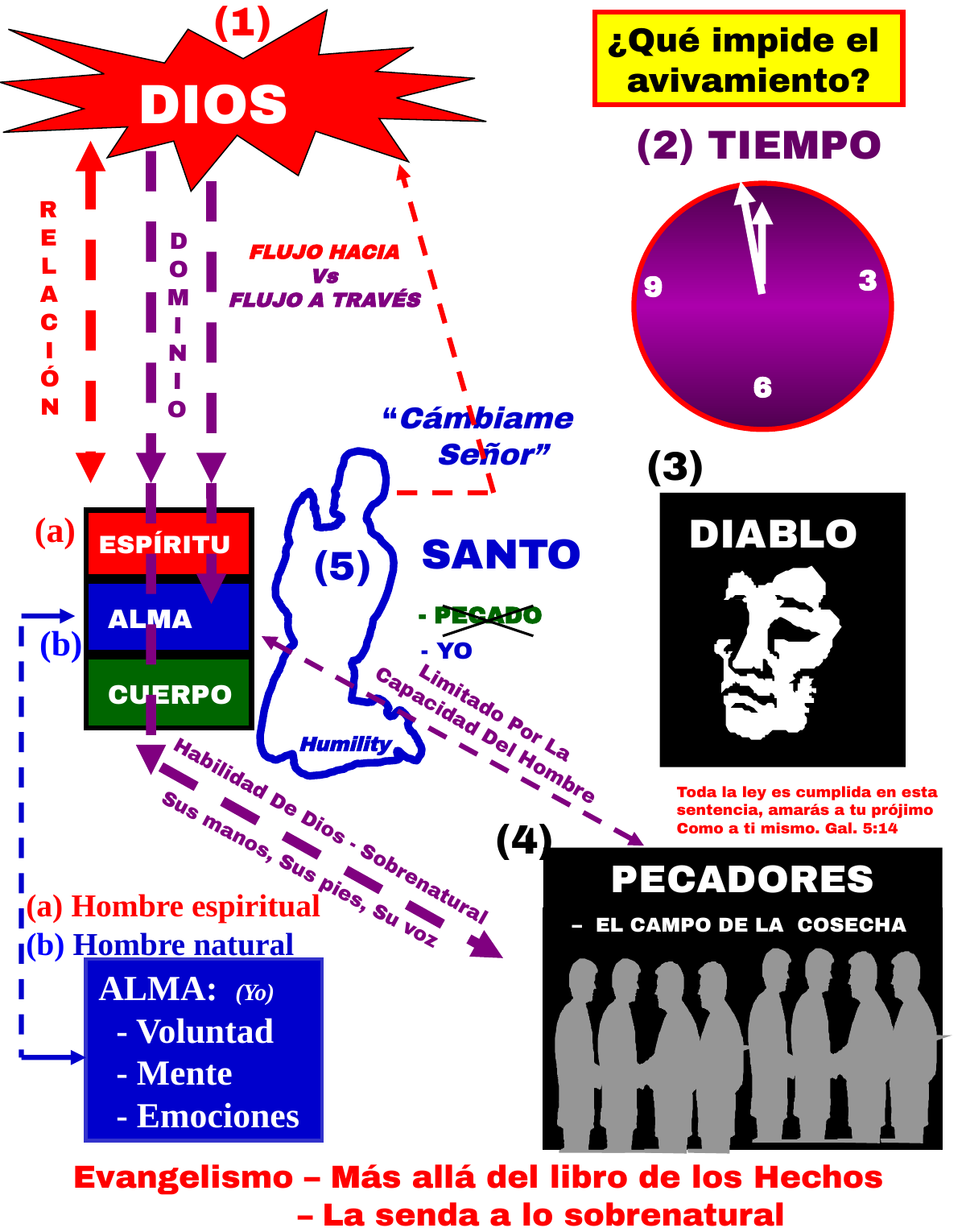

(1)

¿Qué impide el
avivamiento?
DIOS
12
(2) TIEMPO

R
E
L
A
C
I
Ó
N

D
O
M
I
N
I
O
FLUJO HACIA
Vs
FLUJO A TRAVÉS

3
9
6
  “Cámbiame
       Señor”

    SANTO
(3)

 DIABLO

(a)

ESPÍRITU

(5)

 ALMA

  - PECADO

  - YO

(b)

 CUERPO

Limitado Por La
Capacidad Del Hombre
Humility

Toda la ley es cumplida en esta
sentencia, amarás a tu prójimo
Como a ti mismo. Gal. 5:14

(4)
Habilidad De Dios - Sobrenatural

PECADORES

–  EL CAMPO DE LA  COSECHA
Sus manos, Sus pies, Su voz
   (a) Hombre espiritual
   (b) Hombre natural

t

ALMA:  (Yo)
  - Voluntad
  - Mente
  - Emociones

Evangelismo – Más allá del libro de los Hechos
 	           – La senda a lo sobrenatural